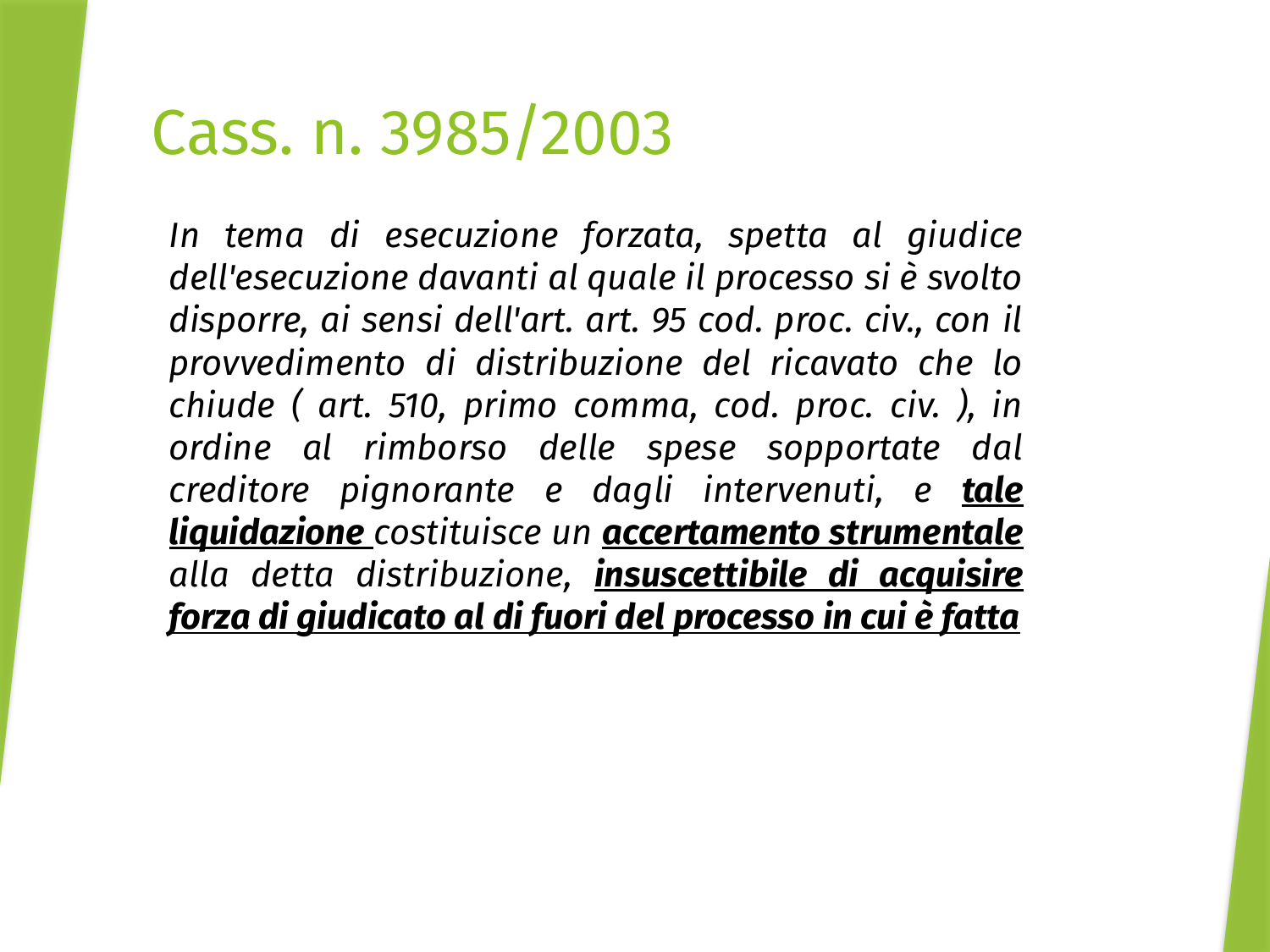

# Cass. n. 3985/2003
In tema di esecuzione forzata, spetta al giudice dell'esecuzione davanti al quale il processo si è svolto disporre, ai sensi dell'art. art. 95 cod. proc. civ., con il provvedimento di distribuzione del ricavato che lo chiude ( art. 510, primo comma, cod. proc. civ. ), in ordine al rimborso delle spese sopportate dal creditore pignorante e dagli intervenuti, e tale liquidazione costituisce un accertamento strumentale alla detta distribuzione, insuscettibile di acquisire forza di giudicato al di fuori del processo in cui è fatta